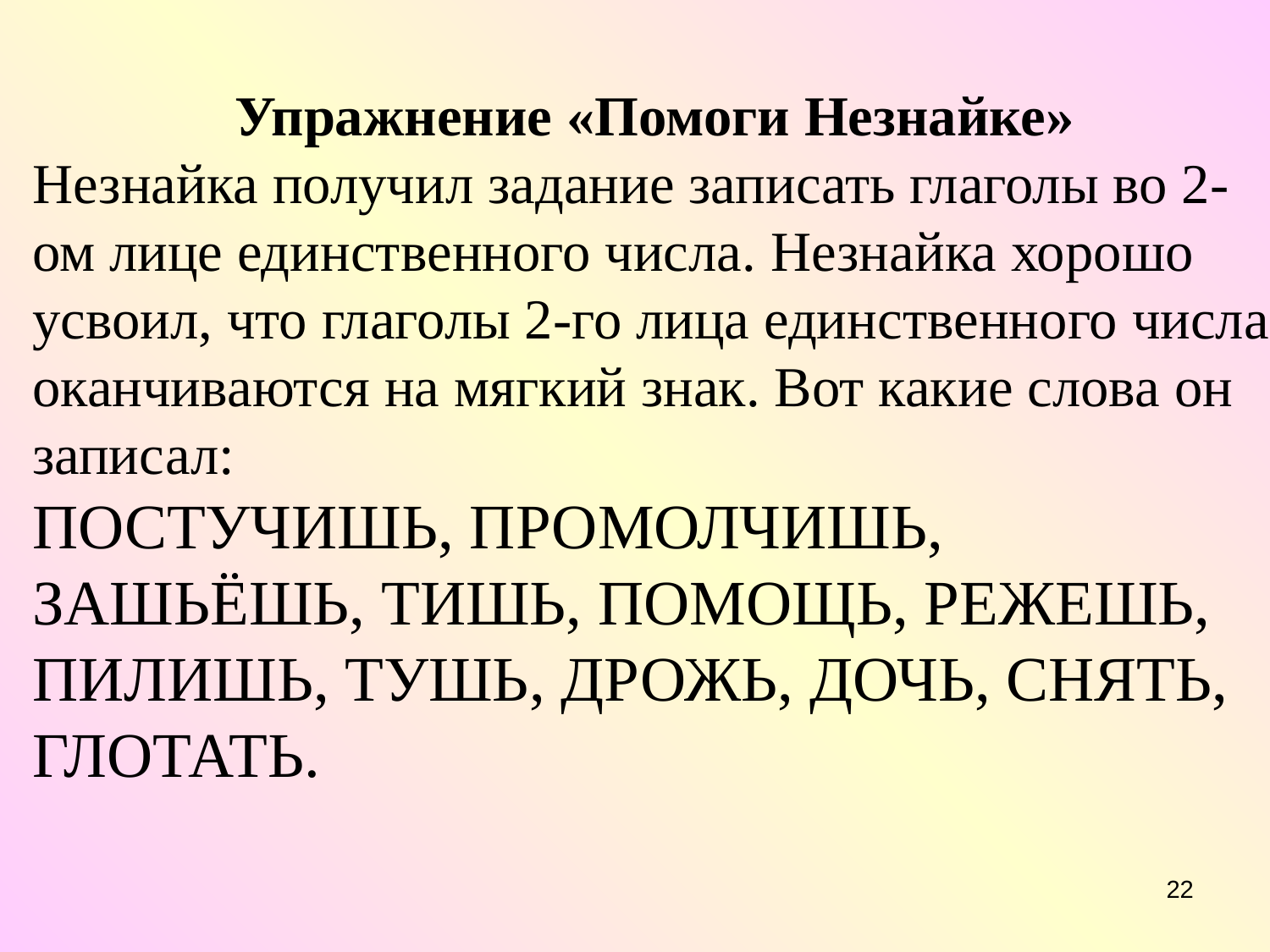

Упражнение «Помоги Незнайке»
Незнайка получил задание записать глаголы во 2-ом лице единственного числа. Незнайка хорошо усвоил, что глаголы 2-го лица единственного числа оканчиваются на мягкий знак. Вот какие слова он записал:
ПОСТУЧИШЬ, ПРОМОЛЧИШЬ, ЗАШЬЁШЬ, ТИШЬ, ПОМОЩЬ, РЕЖЕШЬ, ПИЛИШЬ, ТУШЬ, ДРОЖЬ, ДОЧЬ, СНЯТЬ, ГЛОТАТЬ.
22